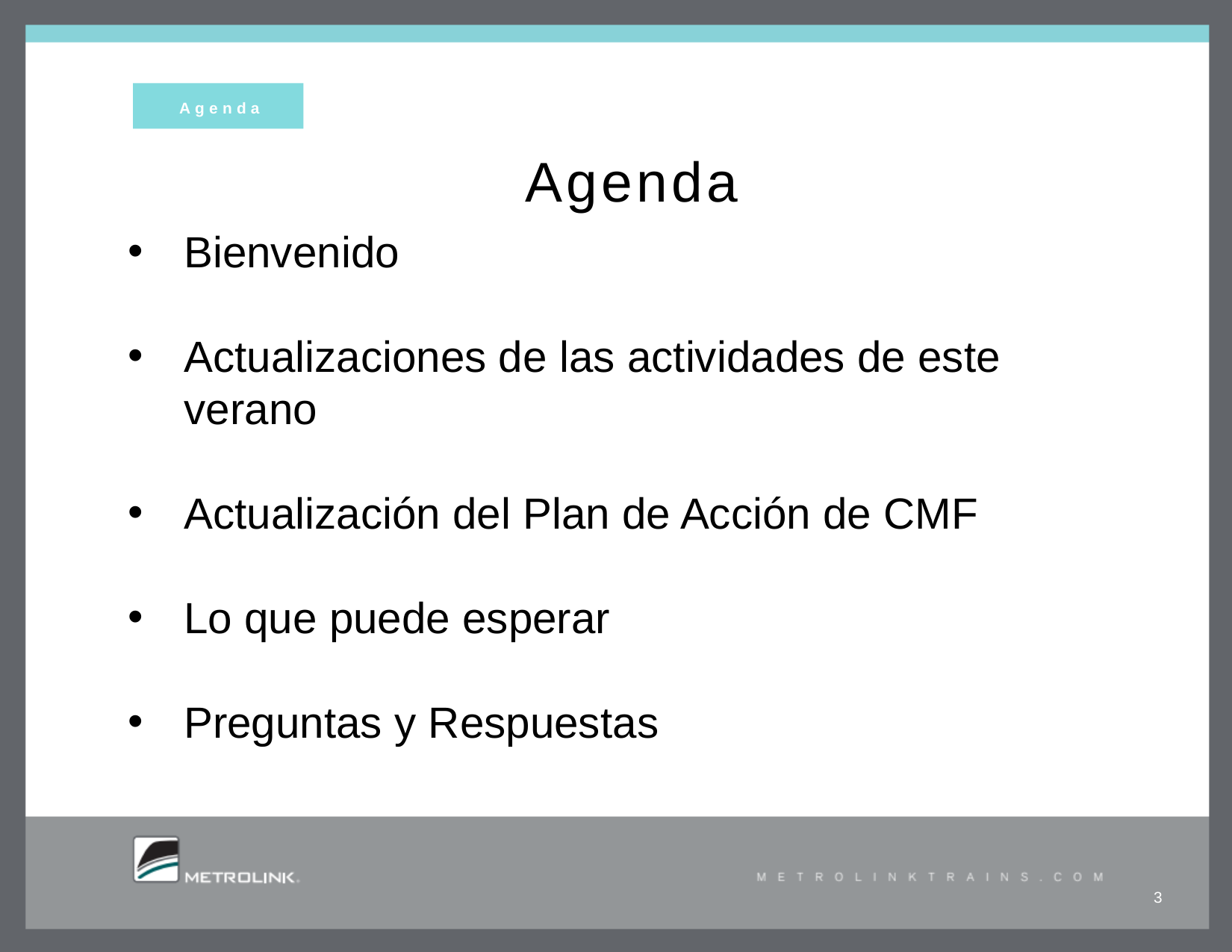

Agenda
# Agenda

Bienvenido

Actualizaciones de las actividades de este verano

Actualización del Plan de Acción de CMF

Lo que puede esperar

Preguntas y Respuestas
3